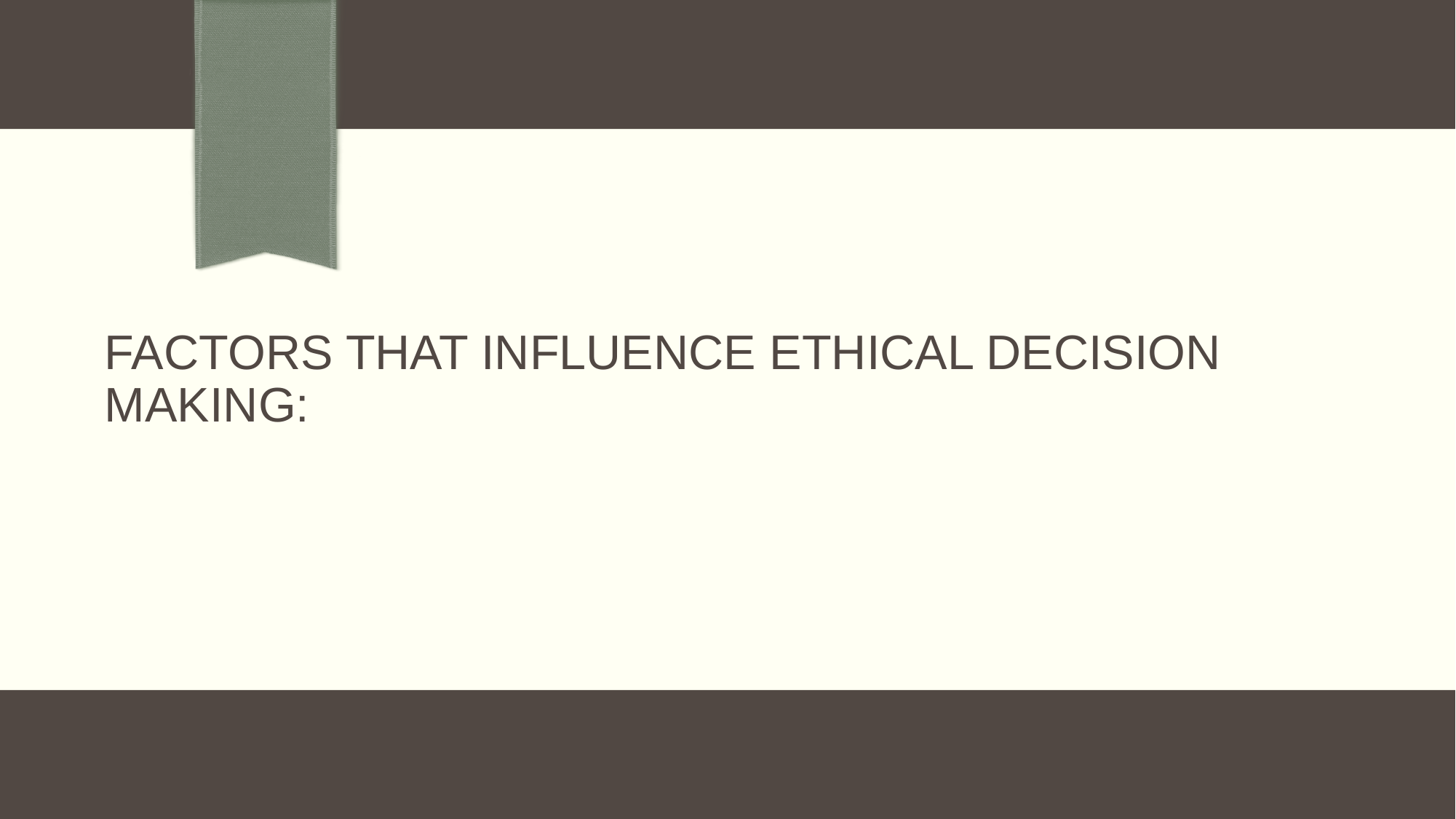

# Factors that influence ethical decision making: